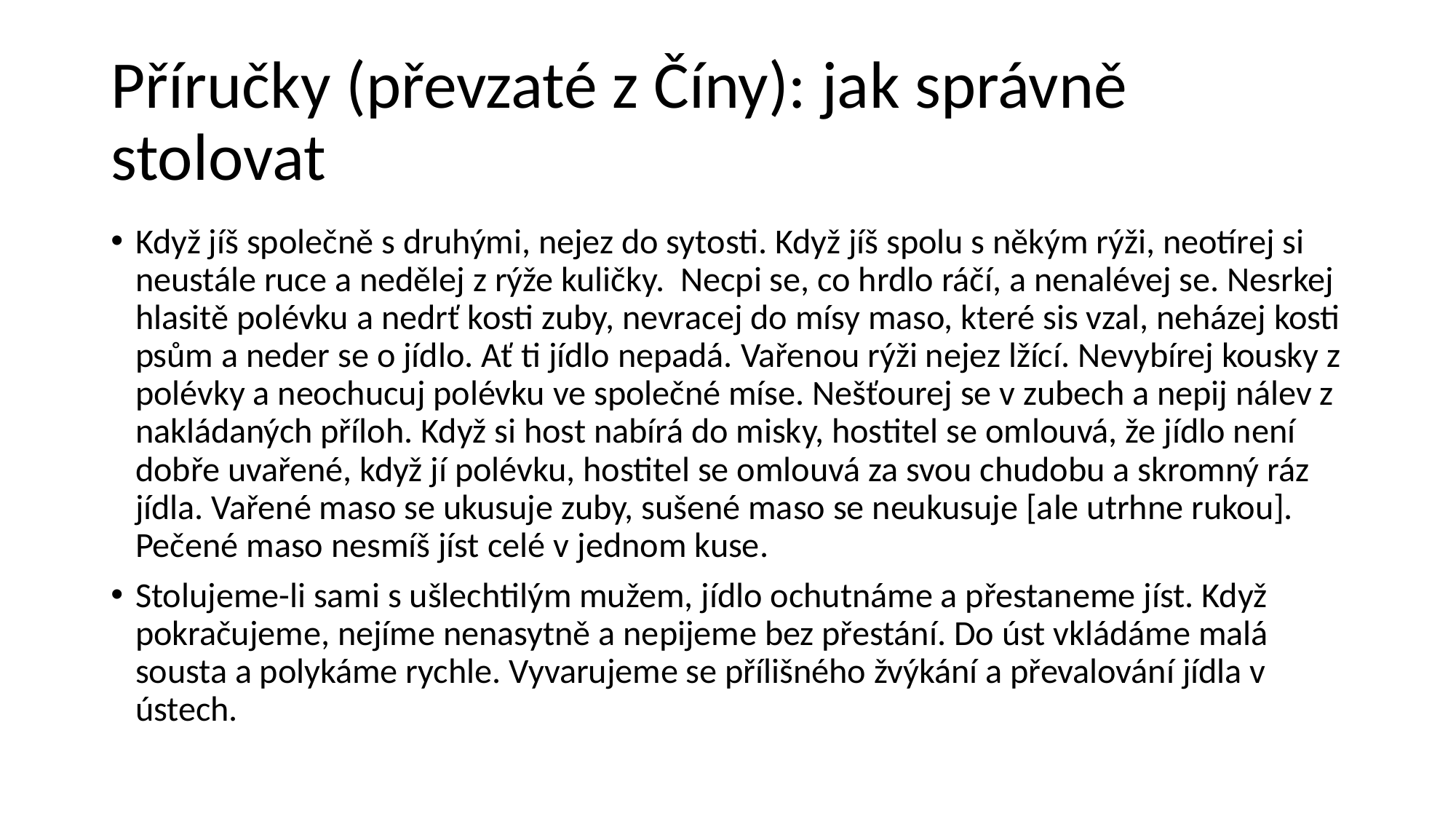

# Příručky (převzaté z Číny): jak správně stolovat
Když jíš společně s druhými, nejez do sytosti. Když jíš spolu s někým rýži, neotírej si neustále ruce a nedělej z rýže kuličky.  Necpi se, co hrdlo ráčí, a nenalévej se. Nesrkej hlasitě polévku a nedrť kosti zuby, nevracej do mísy maso, které sis vzal, neházej kosti psům a neder se o jídlo. Ať ti jídlo nepadá. Vařenou rýži nejez lžící. Nevybírej kousky z polévky a neochucuj polévku ve společné míse. Nešťourej se v zubech a nepij nálev z nakládaných příloh. Když si host nabírá do misky, hostitel se omlouvá, že jídlo není dobře uvařené, když jí polévku, hostitel se omlouvá za svou chudobu a skromný ráz jídla. Vařené maso se ukusuje zuby, sušené maso se neukusuje [ale utrhne rukou]. Pečené maso nesmíš jíst celé v jednom kuse.
Stolujeme-li sami s ušlechtilým mužem, jídlo ochutnáme a přestaneme jíst. Když pokračujeme, nejíme nenasytně a nepijeme bez přestání. Do úst vkládáme malá sousta a polykáme rychle. Vyvarujeme se přílišného žvýkání a převalování jídla v ústech.